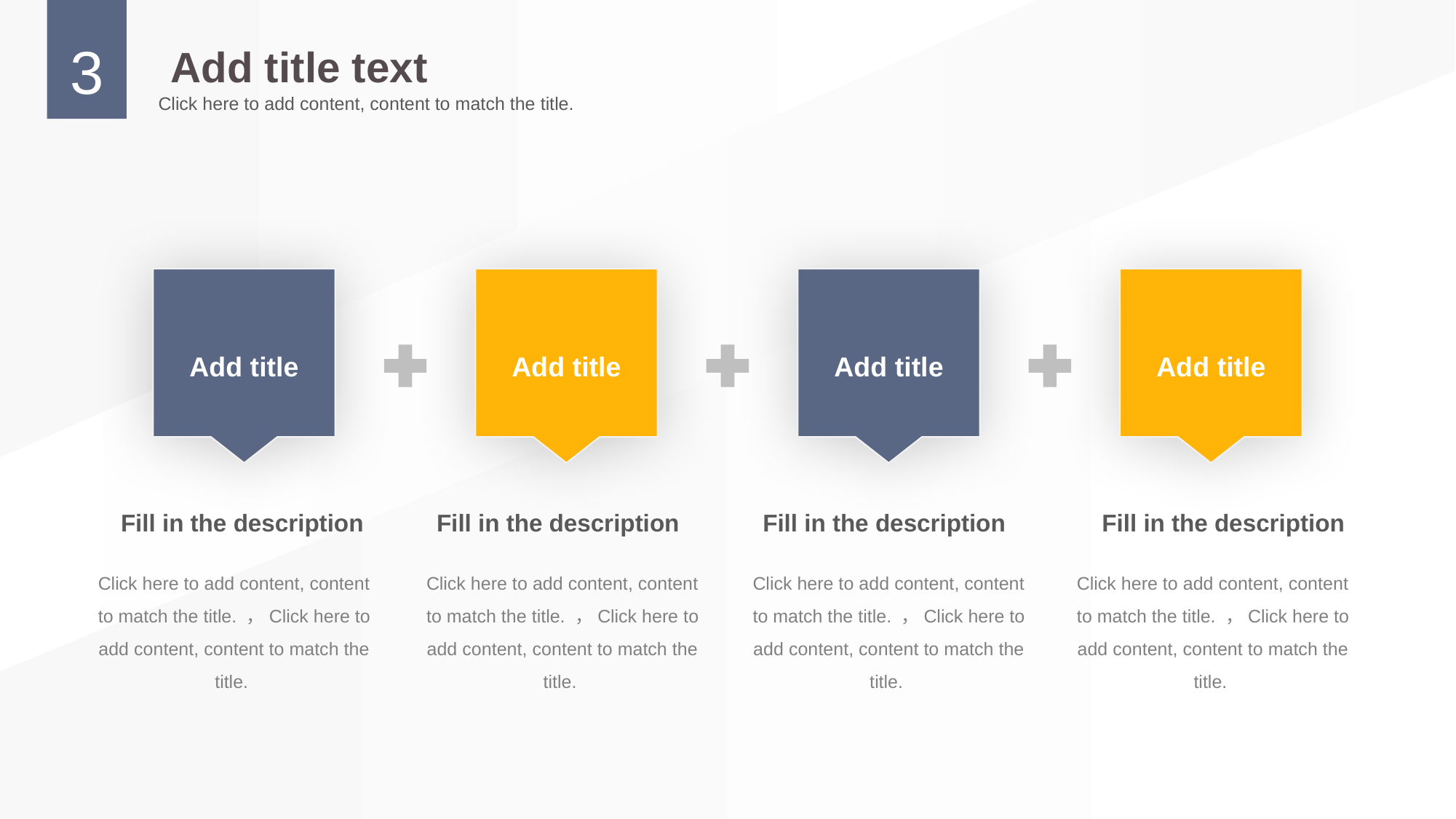

3
Add title text
Click here to add content, content to match the title.
Add title
Add title
Add title
Add title

Fill in the description
Click here to add content, content to match the title. ，Click here to add content, content to match the title.
Fill in the description
Click here to add content, content to match the title. ，Click here to add content, content to match the title.
Fill in the description
Click here to add content, content to match the title. ，Click here to add content, content to match the title.
Fill in the description
Click here to add content, content to match the title. ，Click here to add content, content to match the title.